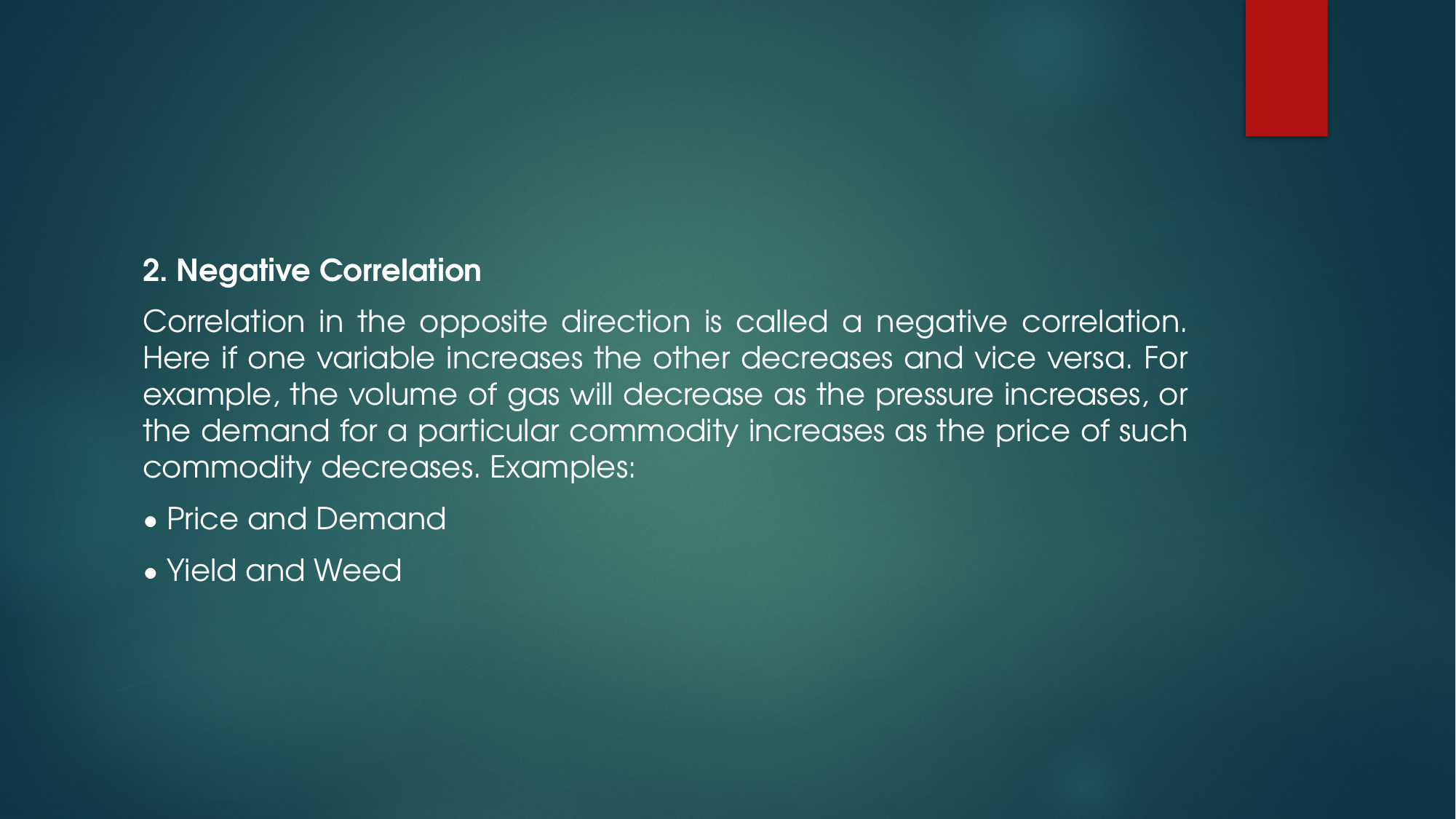

#
2. Negative Correlation
Correlation in the opposite direction is called a negative correlation. Here if one variable increases the other decreases and vice versa. For example, the volume of gas will decrease as the pressure increases, or the demand for a particular commodity increases as the price of such commodity decreases. Examples:
• Price and Demand
• Yield and Weed